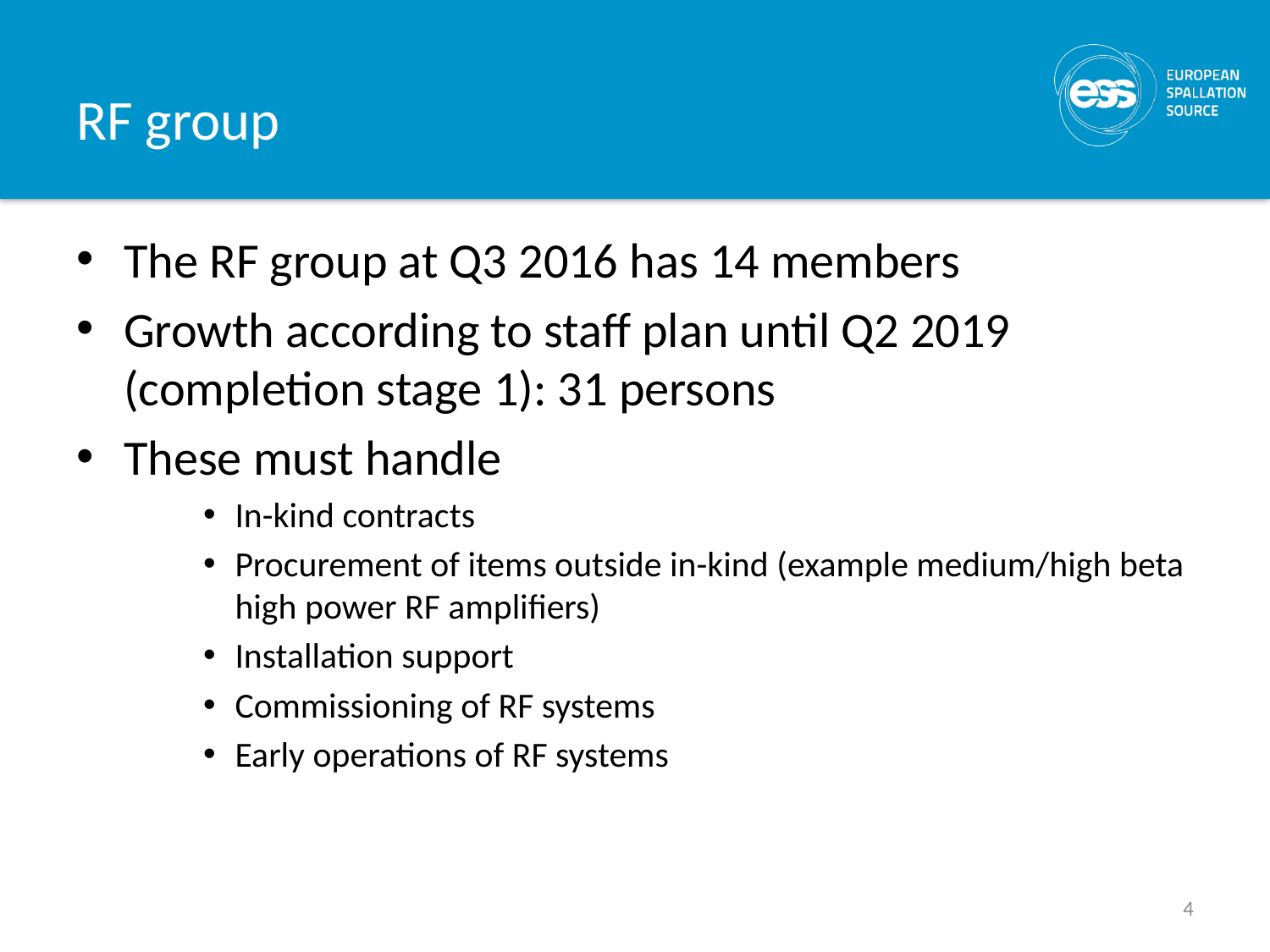

# RF group
The RF group at Q3 2016 has 14 members
Growth according to staff plan until Q2 2019 (completion stage 1): 31 persons
These must handle
In-kind contracts
Procurement of items outside in-kind (example medium/high beta high power RF amplifiers)
Installation support
Commissioning of RF systems
Early operations of RF systems
4